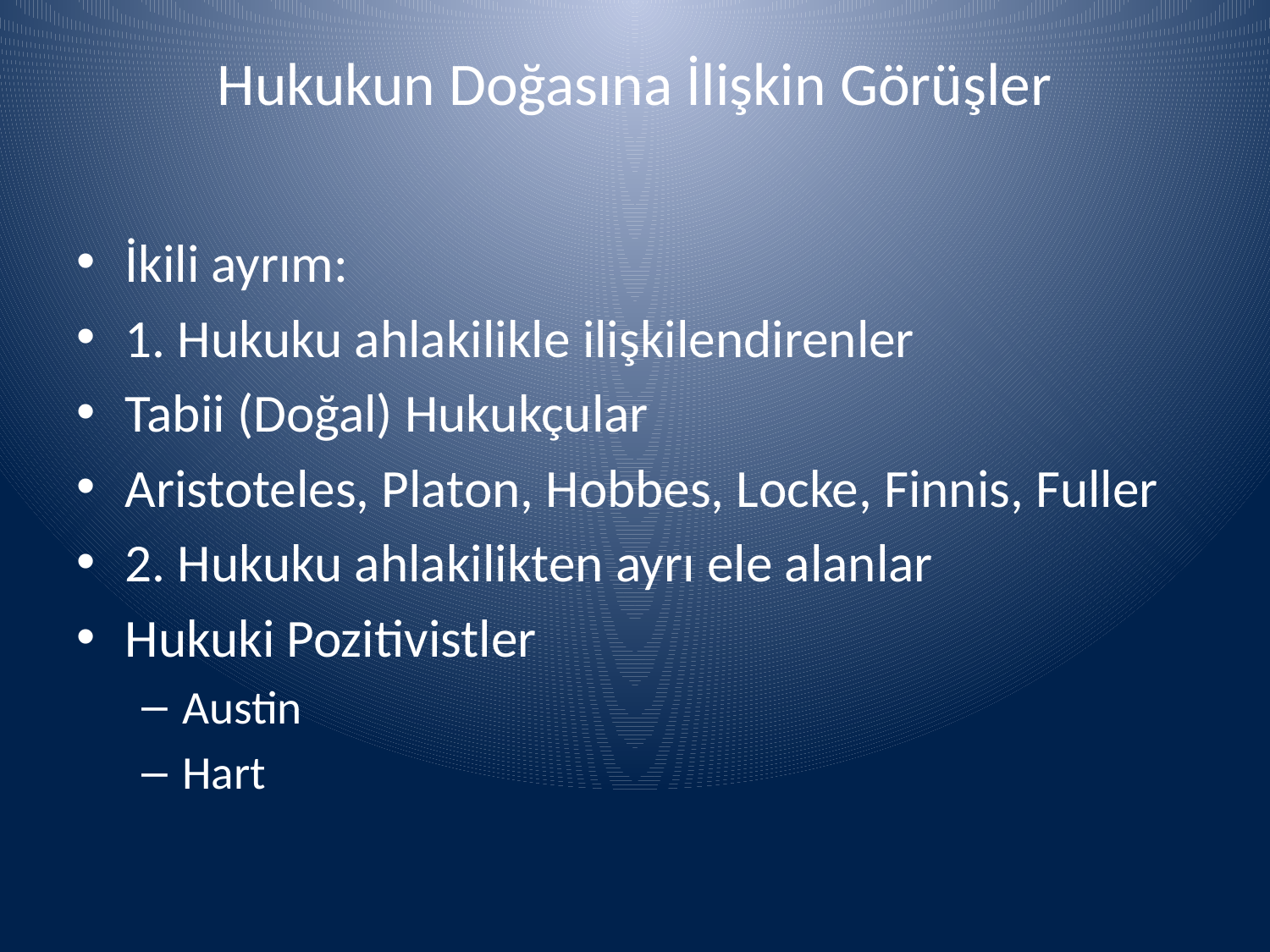

# Hukukun Doğasına İlişkin Görüşler
İkili ayrım:
1. Hukuku ahlakilikle ilişkilendirenler
Tabii (Doğal) Hukukçular
Aristoteles, Platon, Hobbes, Locke, Finnis, Fuller
2. Hukuku ahlakilikten ayrı ele alanlar
Hukuki Pozitivistler
Austin
Hart